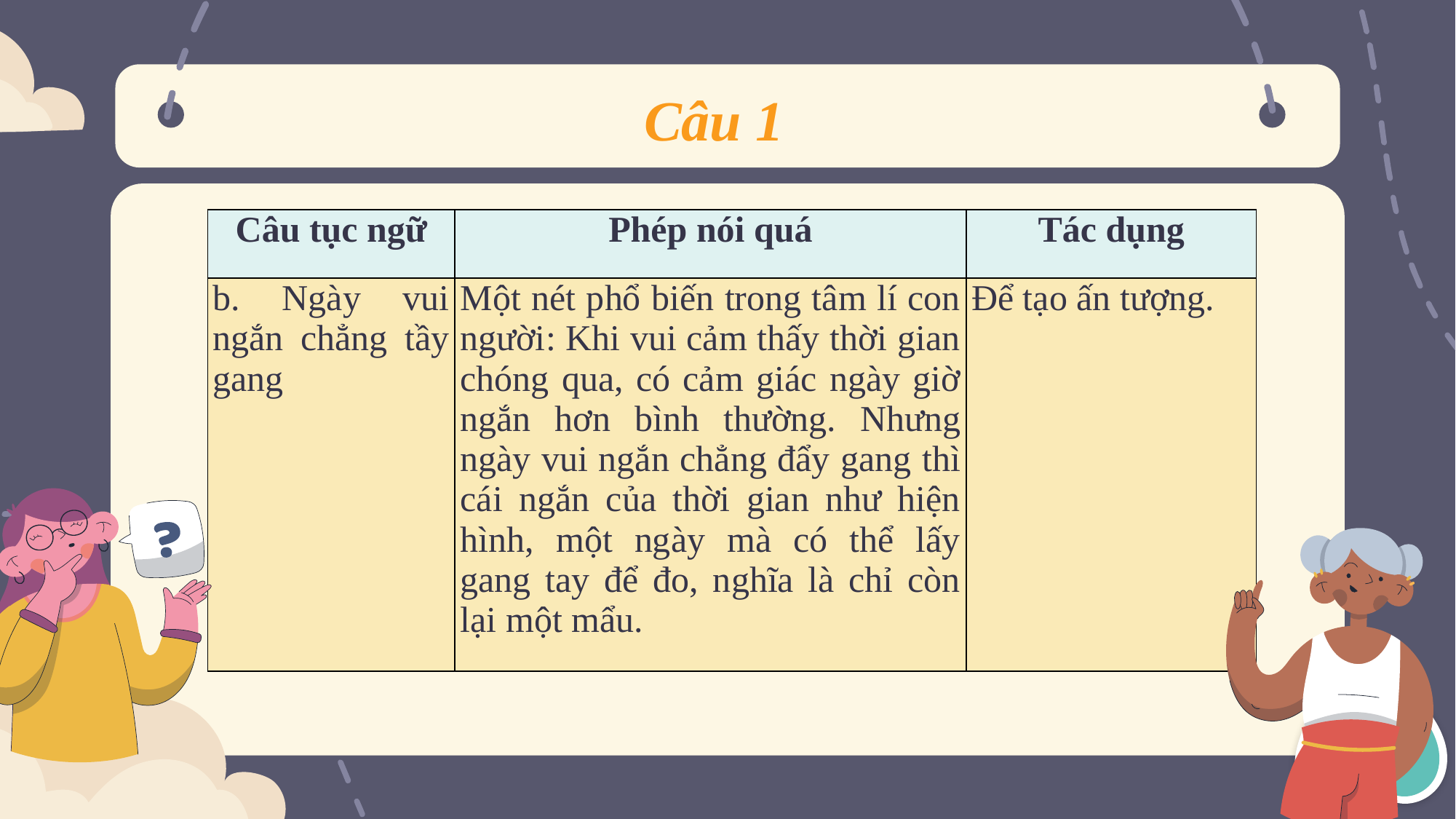

# Câu 1

| Câu tục ngữ | Phép nói quá | Tác dụng |
| --- | --- | --- |
| b. Ngày vui ngắn chẳng tầy gang | Một nét phổ biến trong tâm lí con người: Khi vui cảm thấy thời gian chóng qua, có cảm giác ngày giờ ngắn hơn bình thường. Nhưng ngày vui ngắn chẳng đẩy gang thì cái ngắn của thời gian như hiện hình, một ngày mà có thể lấy gang tay để đo, nghĩa là chỉ còn lại một mẩu. | Để tạo ấn tượng. |